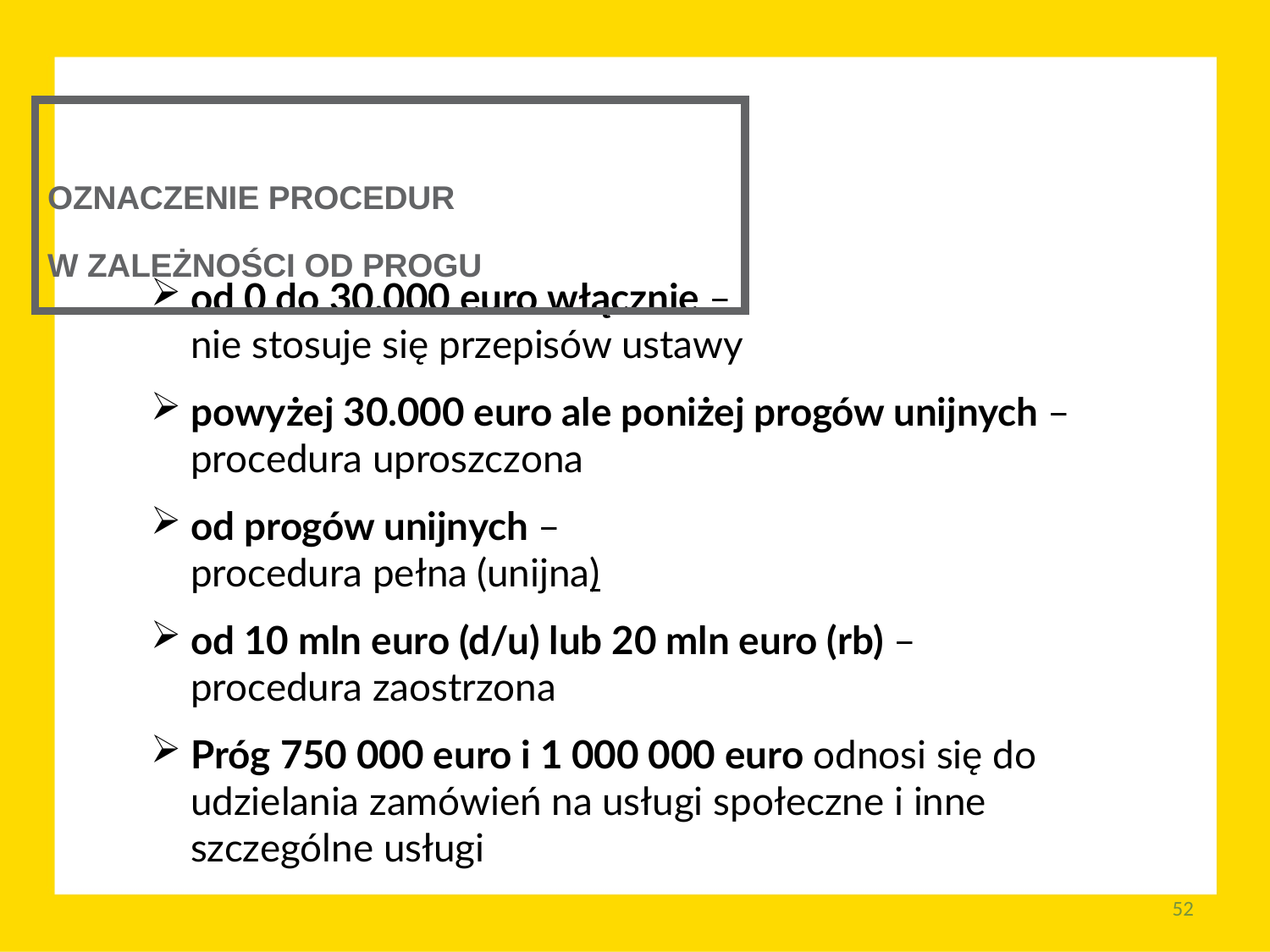

OZNACZENIE PROCEDUR
W ZALEŻNOŚCI OD PROGU

od 0 do 30.000 euro włącznie –
nie stosuje się przepisów ustawy

powyżej 30.000 euro ale poniżej progów unijnych – procedura uproszczona

od progów unijnych –
procedura pełna (unijna)

od 10 mln euro (d/u) lub 20 mln euro (rb) –
procedura zaostrzona

Próg 750 000 euro i 1 000 000 euro odnosi się do udzielania zamówień na usługi społeczne i inne szczególne usługi
52